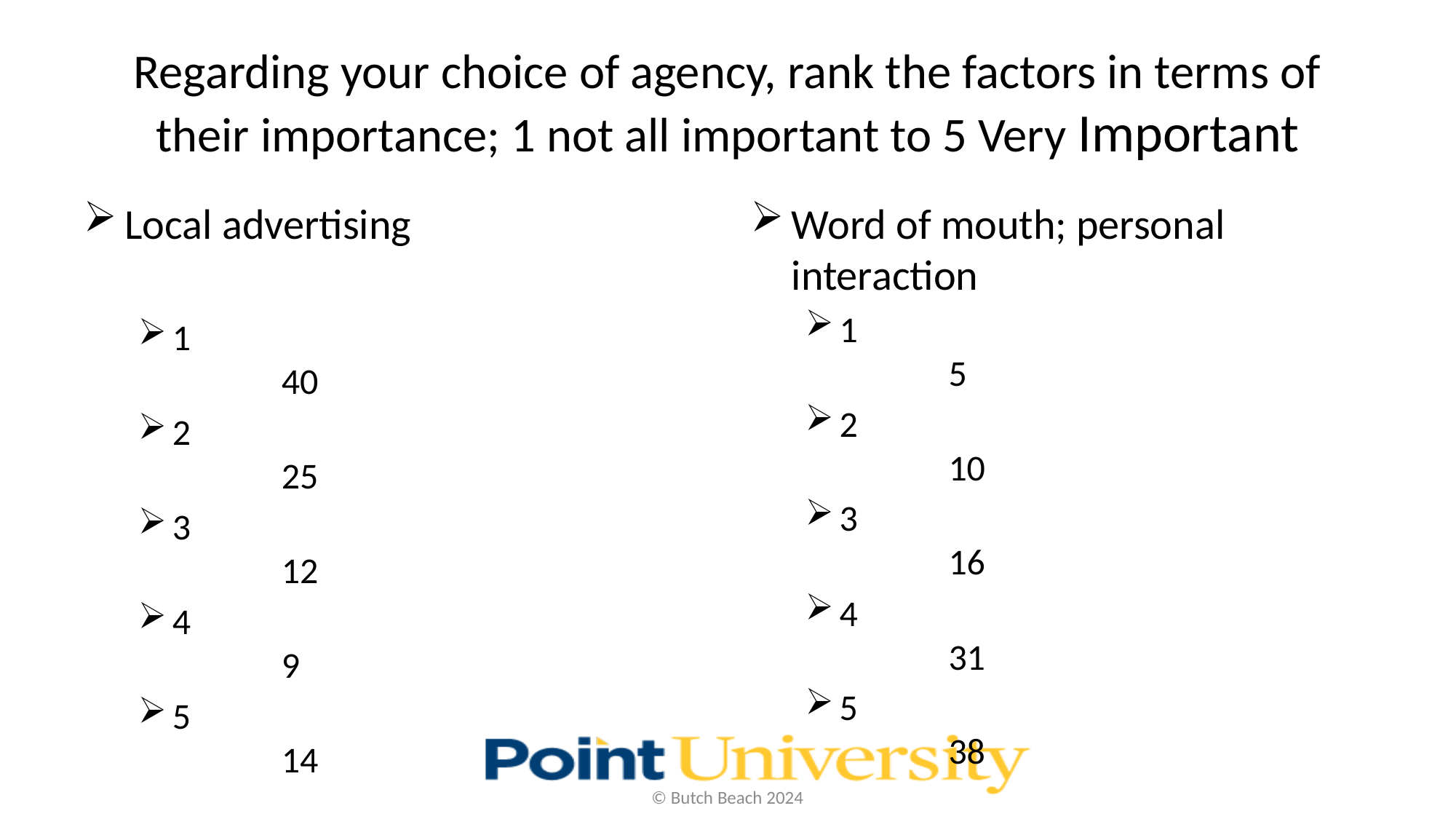

# Regarding your choice of agency, rank the factors in terms of their importance; 1 not all important to 5 Very Important
Local advertising

1					40
2					25
3					12
4					9
5					14
Word of mouth; personal interaction
1					5
2					10
3					16
4					31
5					38
© Butch Beach 2024